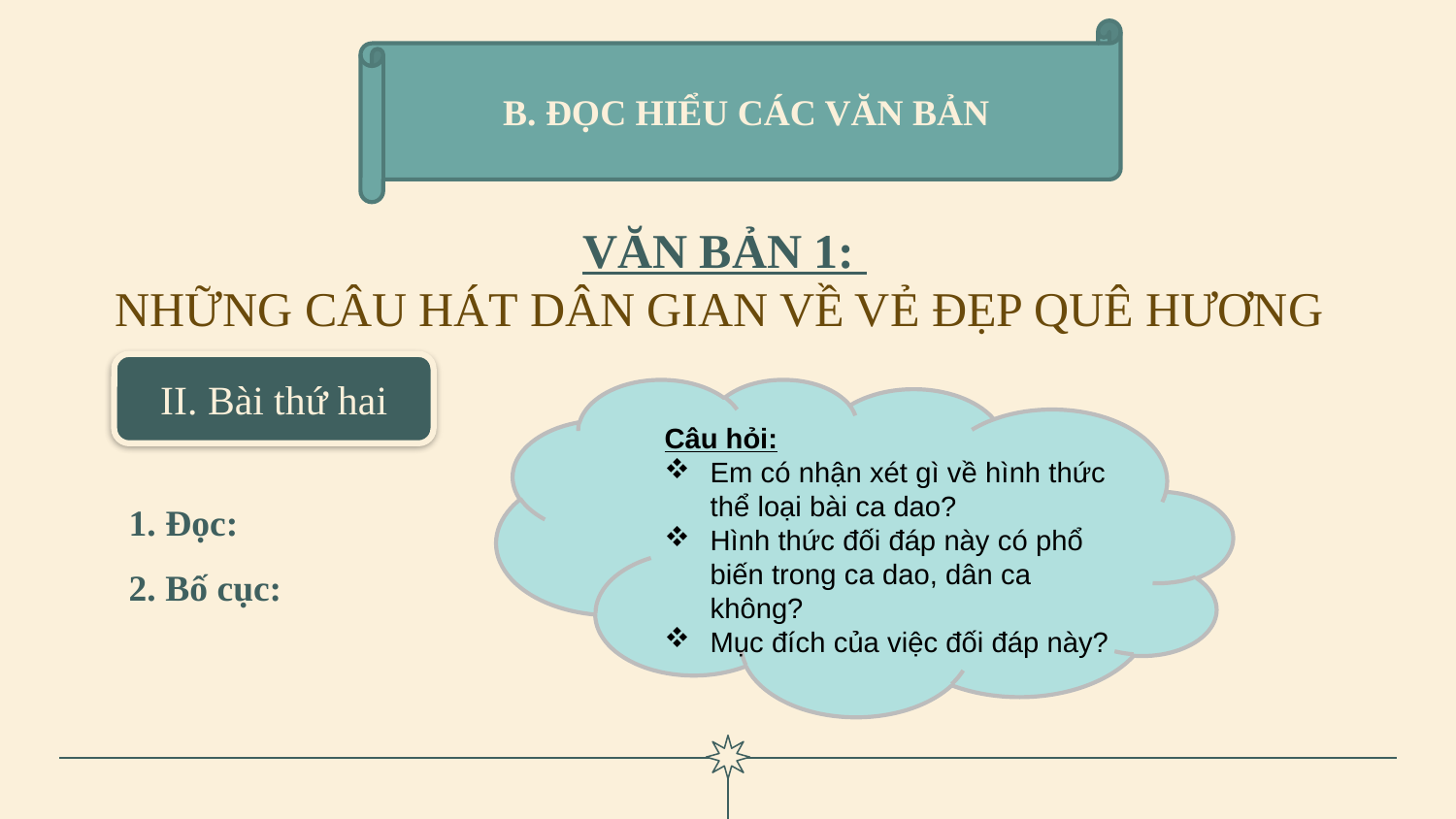

B. ĐỌC HIỂU CÁC VĂN BẢN
VĂN BẢN 1:
NHỮNG CÂU HÁT DÂN GIAN VỀ VẺ ĐẸP QUÊ HƯƠNG
II. Bài thứ hai
Câu hỏi:
Em có nhận xét gì về hình thức thể loại bài ca dao?
Hình thức đối đáp này có phổ biến trong ca dao, dân ca không?
Mục đích của việc đối đáp này?
# 1. Đọc: 2. Bố cục: